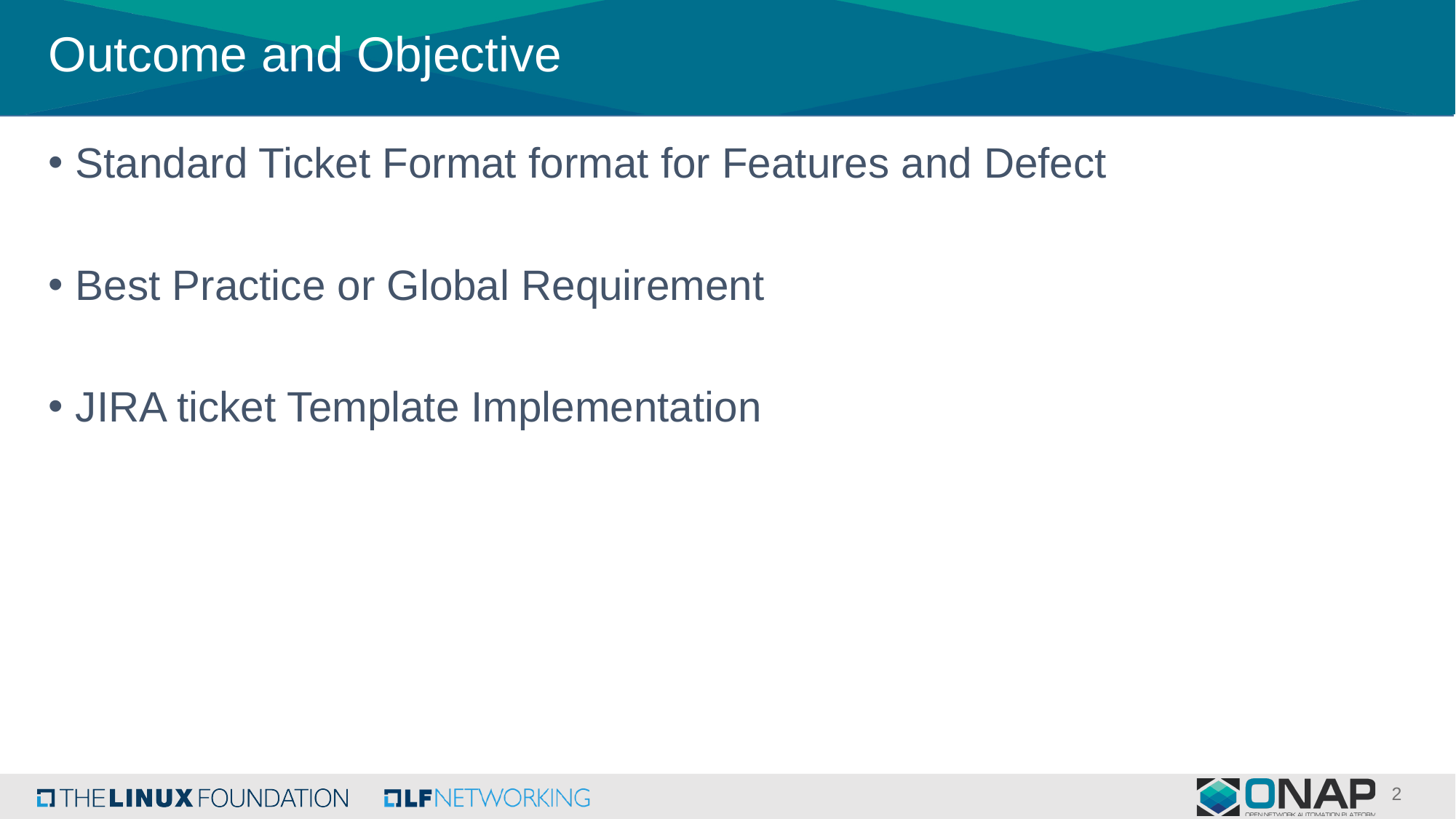

# Outcome and Objective
Standard Ticket Format format for Features and Defect

Best Practice or Global Requirement

JIRA ticket Template Implementation

2